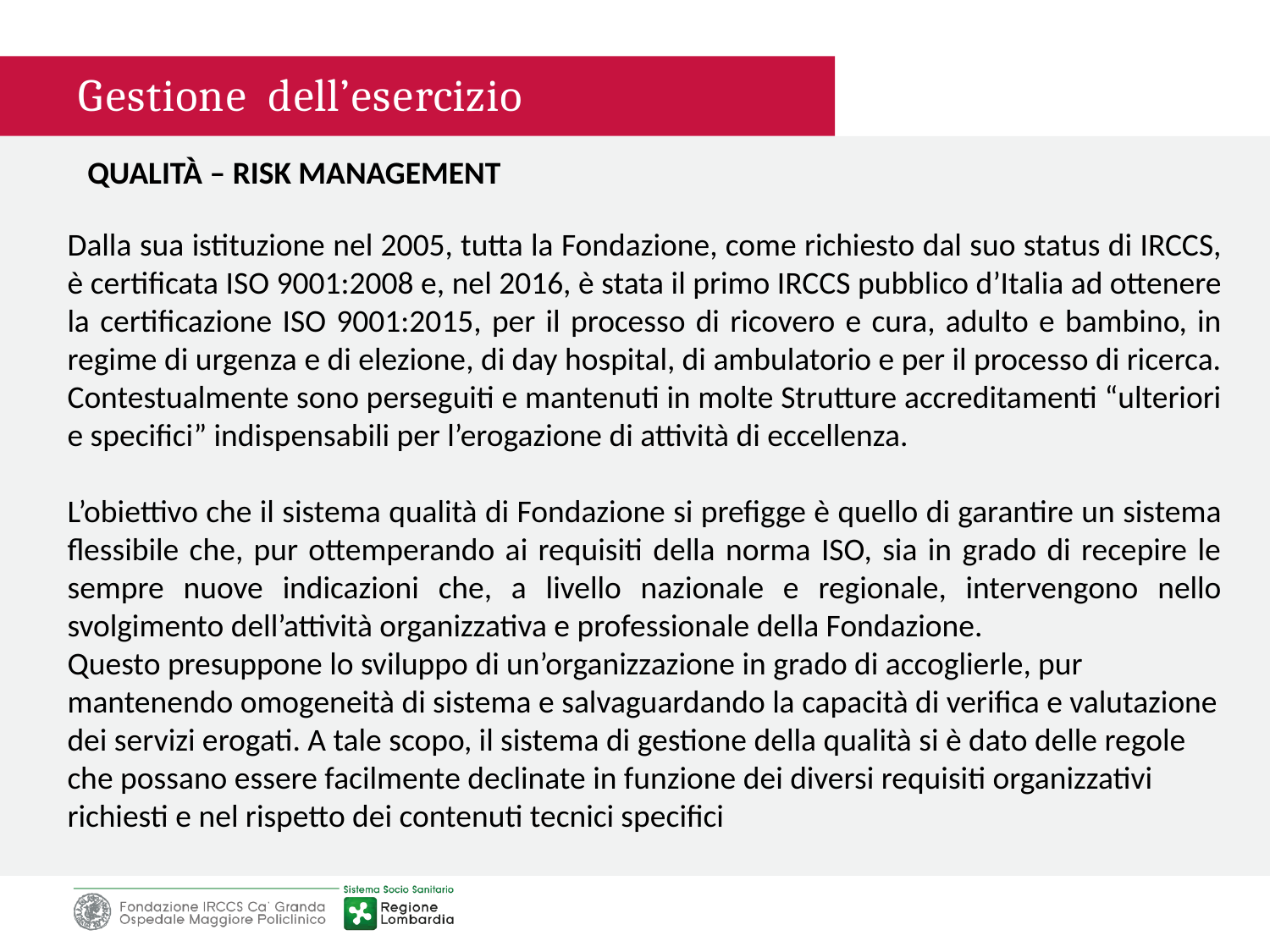

Gestione  dell’esercizio

QUALITÀ – RISK MANAGEMENT

Dalla sua istituzione nel 2005, tutta la Fondazione, come richiesto dal suo status di IRCCS, è certificata ISO 9001:2008 e, nel 2016, è stata il primo IRCCS pubblico d’Italia ad ottenere la certificazione ISO 9001:2015, per il processo di ricovero e cura, adulto e bambino, in regime di urgenza e di elezione, di day hospital, di ambulatorio e per il processo di ricerca. Contestualmente sono perseguiti e mantenuti in molte Strutture accreditamenti “ulteriori e specifici” indispensabili per l’erogazione di attività di eccellenza.

L’obiettivo che il sistema qualità di Fondazione si prefigge è quello di garantire un sistema flessibile che, pur ottemperando ai requisiti della norma ISO, sia in grado di recepire le sempre nuove indicazioni che, a livello nazionale e regionale, intervengono nello svolgimento dell’attività organizzativa e professionale della Fondazione.
Questo presuppone lo sviluppo di un’organizzazione in grado di accoglierle, pur mantenendo omogeneità di sistema e salvaguardando la capacità di verifica e valutazione dei servizi erogati. A tale scopo, il sistema di gestione della qualità si è dato delle regole che possano essere facilmente declinate in funzione dei diversi requisiti organizzativi richiesti e nel rispetto dei contenuti tecnici specifici